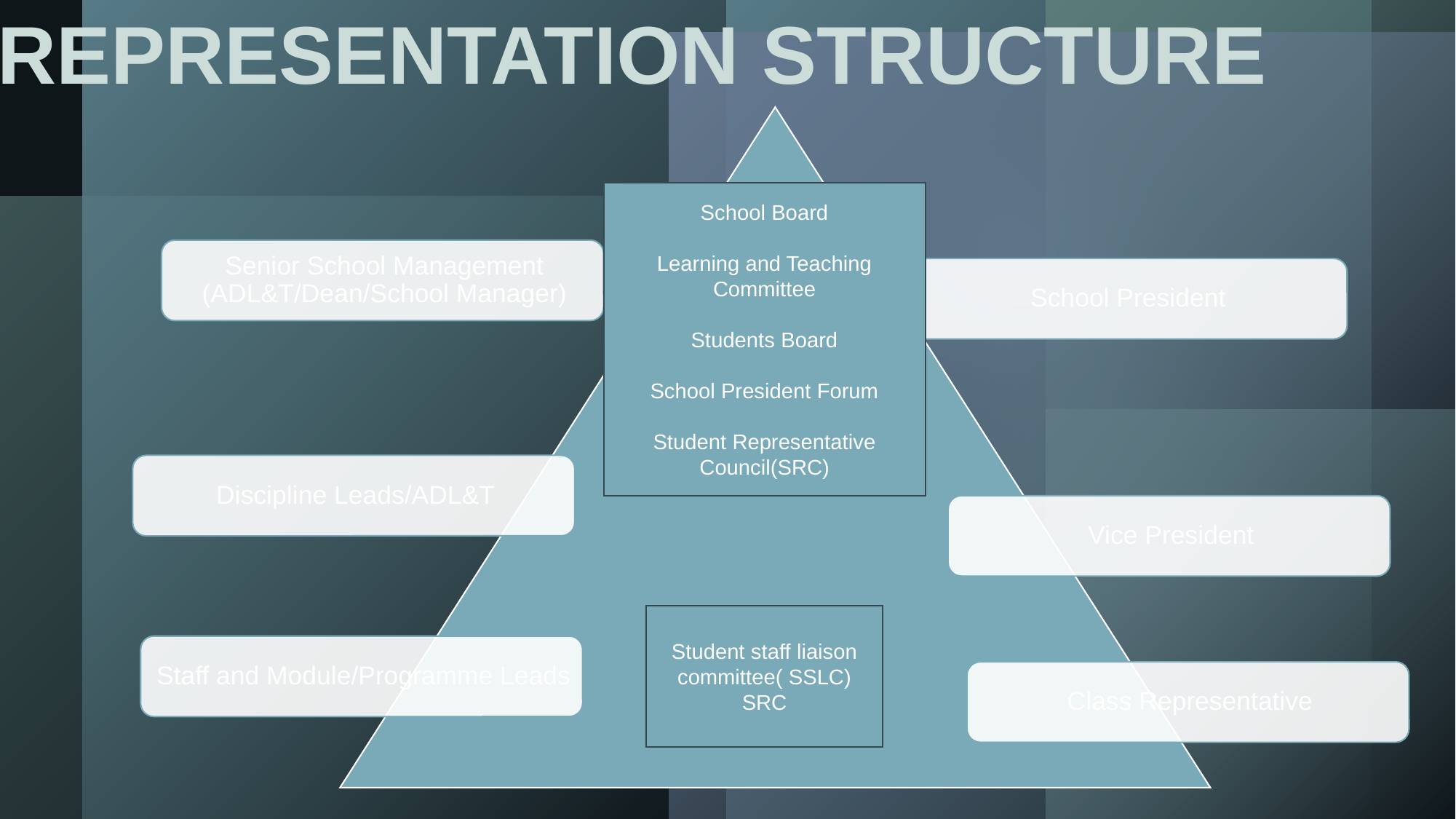

REPRESENTATION STRUCTURE
School President
Senior School Management (ADL&T/Dean/School Manager)
Staff and Module/Programme Leads
Vice President
Class Representative
Discipline Leads/ADL&T
School Board

Learning and Teaching Committee

Students Board

School President Forum

Student Representative Council(SRC)
Student staff liaison committee( SSLC)
SRC